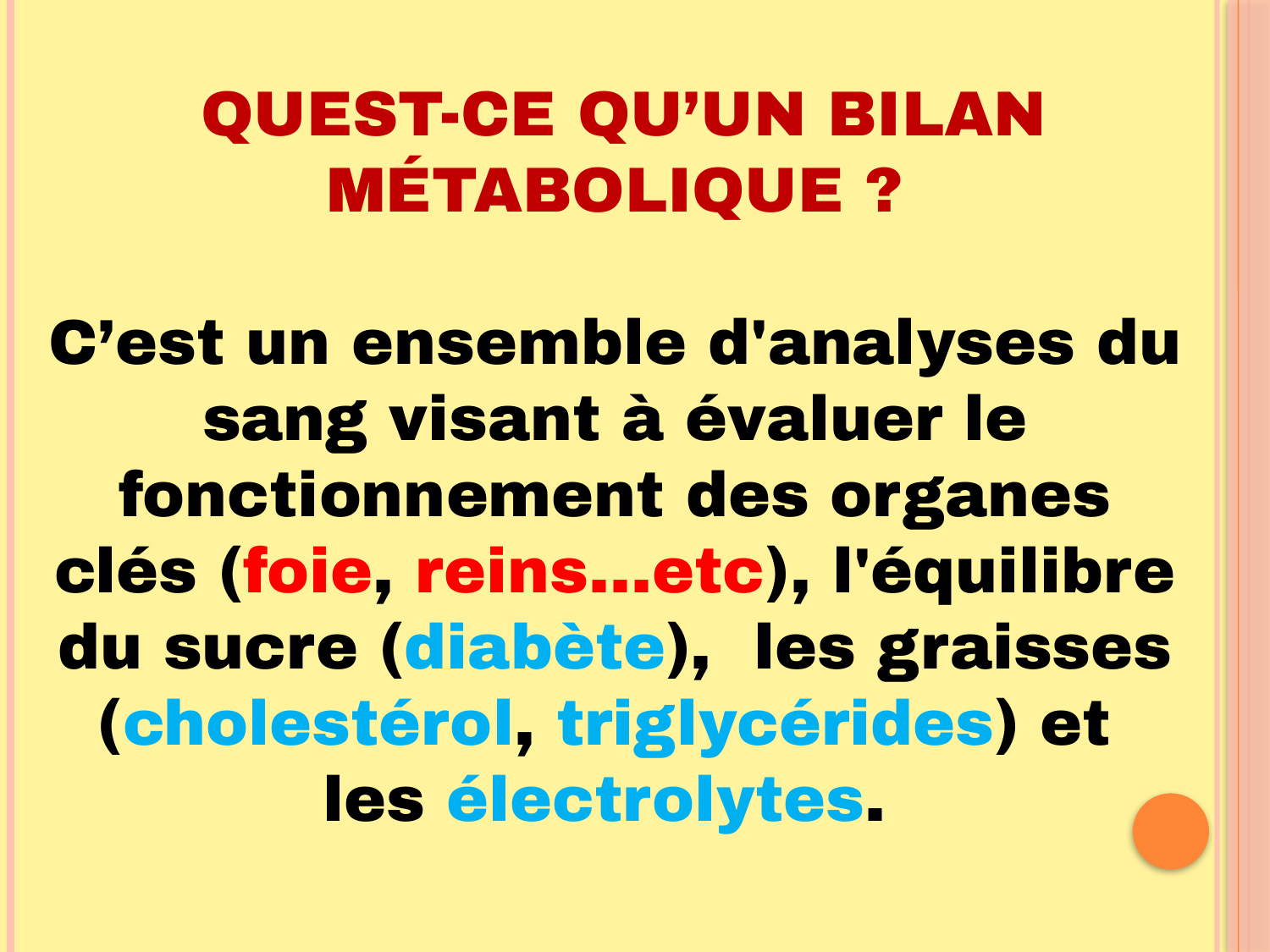

QUEST-CE QU’UN BILAN MÉTABOLIQUE ?

C’est un ensemble d'analyses du sang visant à évaluer le fonctionnement des organes clés (foie, reins…etc), l'équilibre du sucre (diabète),  les graisses (cholestérol, triglycérides) et
les électrolytes.